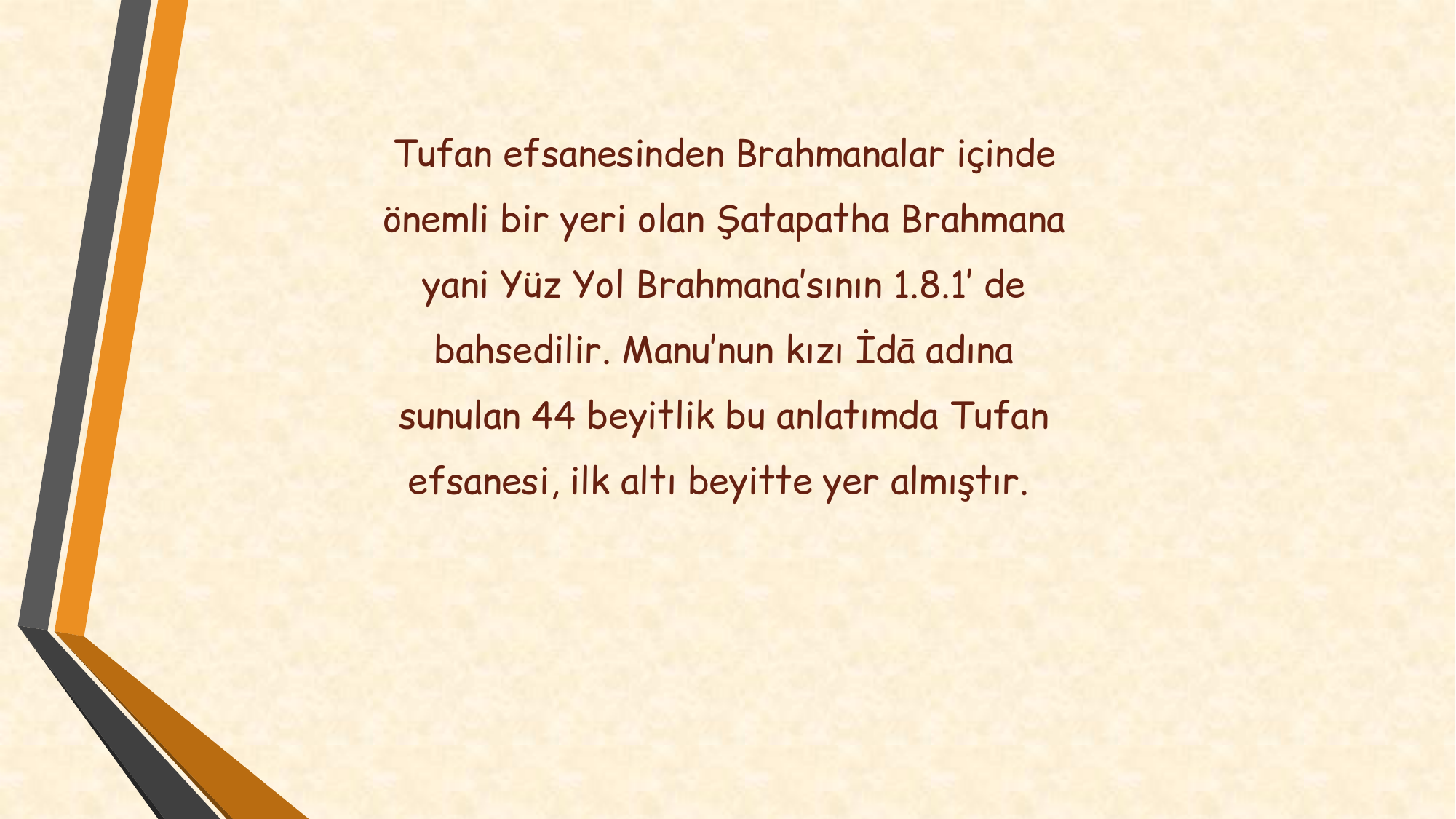

Tufan efsanesinden Brahmanalar içinde önemli bir yeri olan Şatapatha Brahmana yani Yüz Yol Brahmana’sının 1.8.1’ de bahsedilir. Manu’nun kızı İdā adına sunulan 44 beyitlik bu anlatımda Tufan efsanesi, ilk altı beyitte yer almıştır.